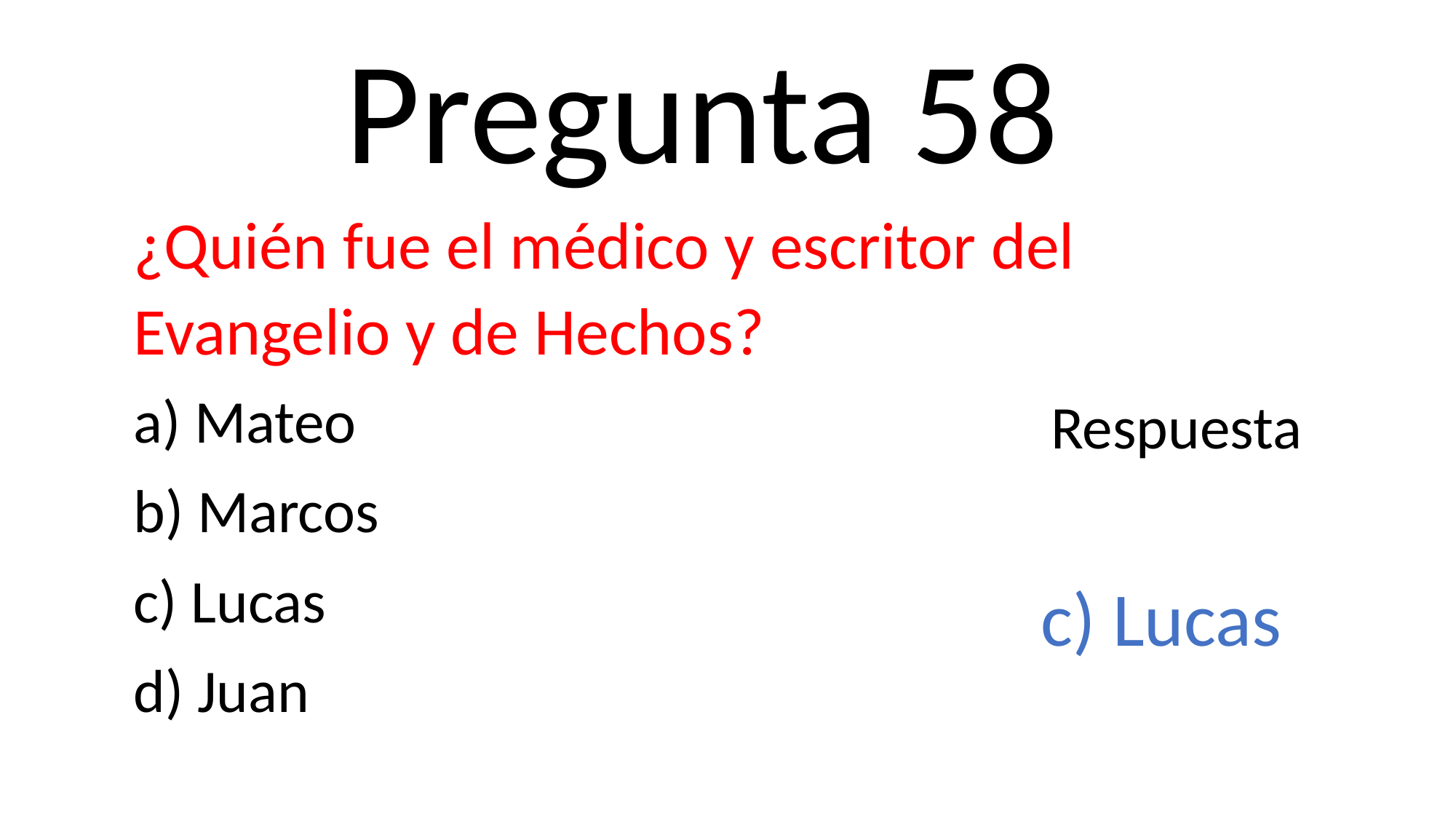

Pregunta 58
¿Quién fue el médico y escritor del Evangelio y de Hechos?
a) Mateo
b) Marcos
c) Lucas
d) Juan
Respuesta
c) Lucas